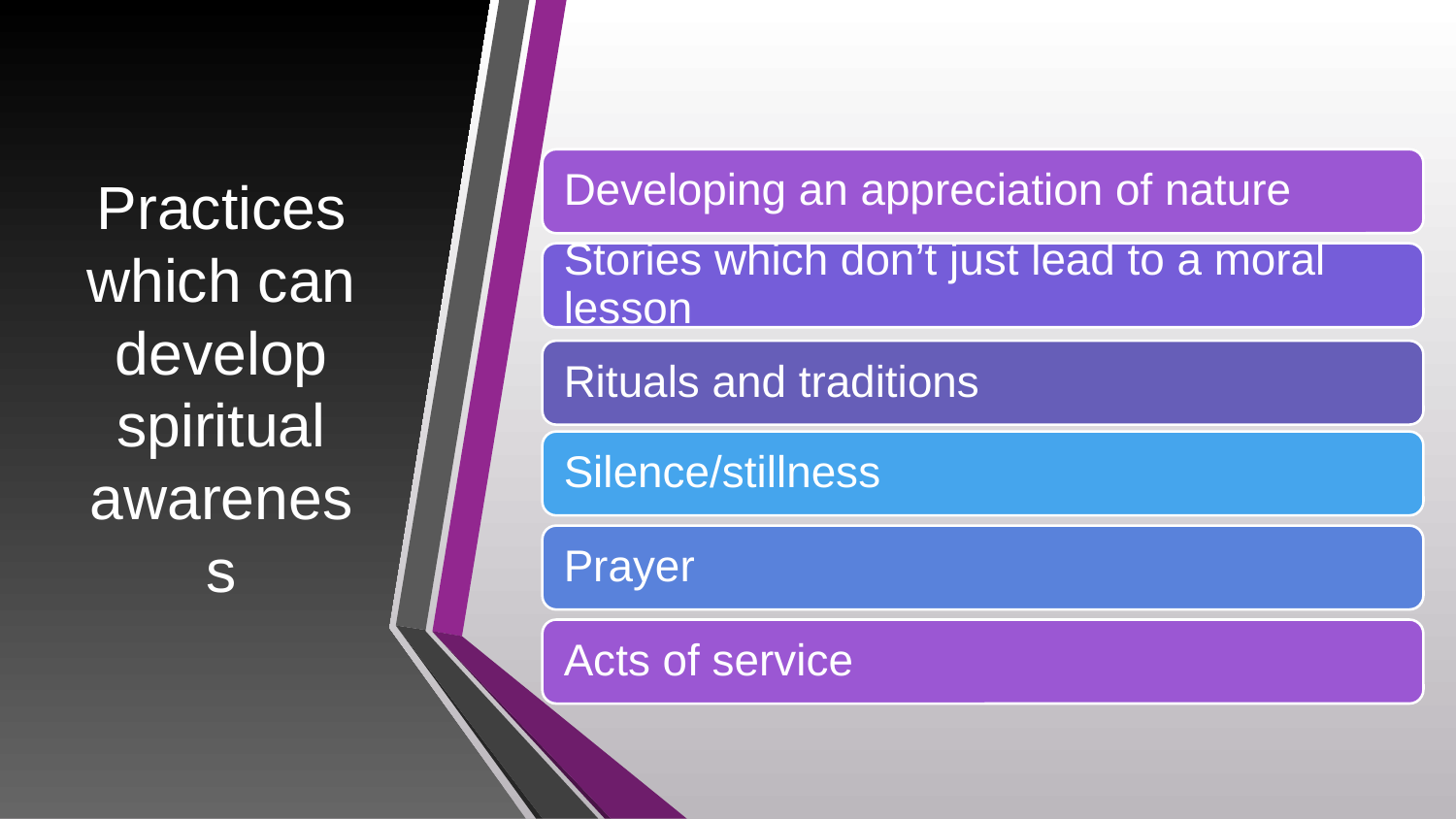

# Practices which can develop spiritual awareness
Developing an appreciation of nature
Stories which don’t just lead to a moral lesson
Rituals and traditions
Silence/stillness
Prayer
Acts of service